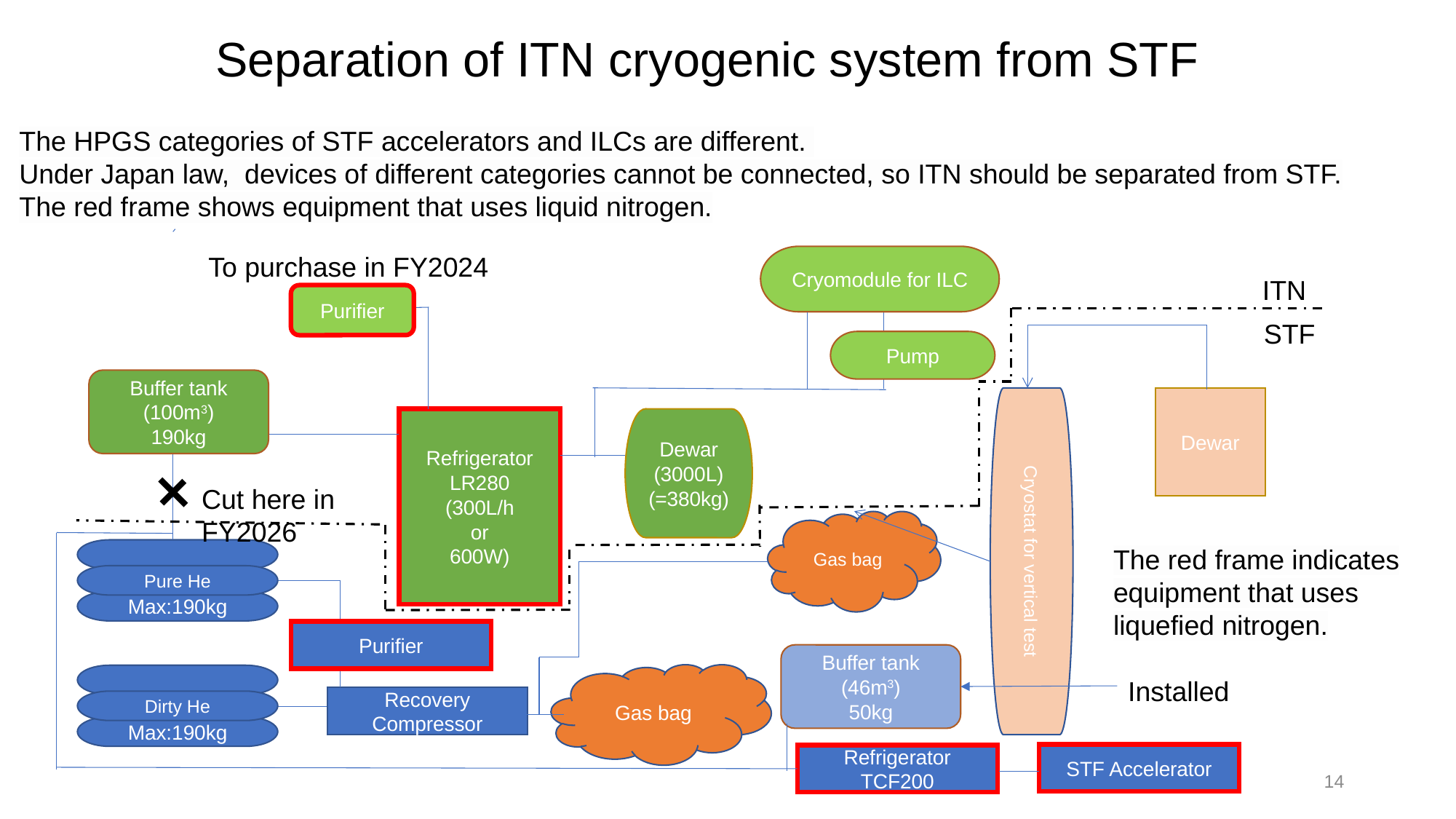

Separation of ITN cryogenic system from STF
The HPGS categories of STF accelerators and ILCs are different.
Under Japan law,  devices of different categories cannot be connected, so ITN should be separated from STF.
The red frame shows equipment that uses liquid nitrogen.

To purchase in FY2024
Cryomodule for ILC
ITN
Purifier
STF
Pump
Buffer tank
(100m3)
190kg
Cryostat for vertical test
Dewar
Dewar
(3000L)
(=380kg)
Refrigerator
LR280
(300L/h
or
600W)
Cut here in FY2026
Gas bag
The red frame indicates equipment that uses liquefied nitrogen.

Pure He
Max:190kg
Purifier
Buffer tank
(46m3)
50kg
Gas bag

Installed
Recovery Compressor
Dirty He
Max:190kg
STF Accelerator
Refrigerator TCF200
14